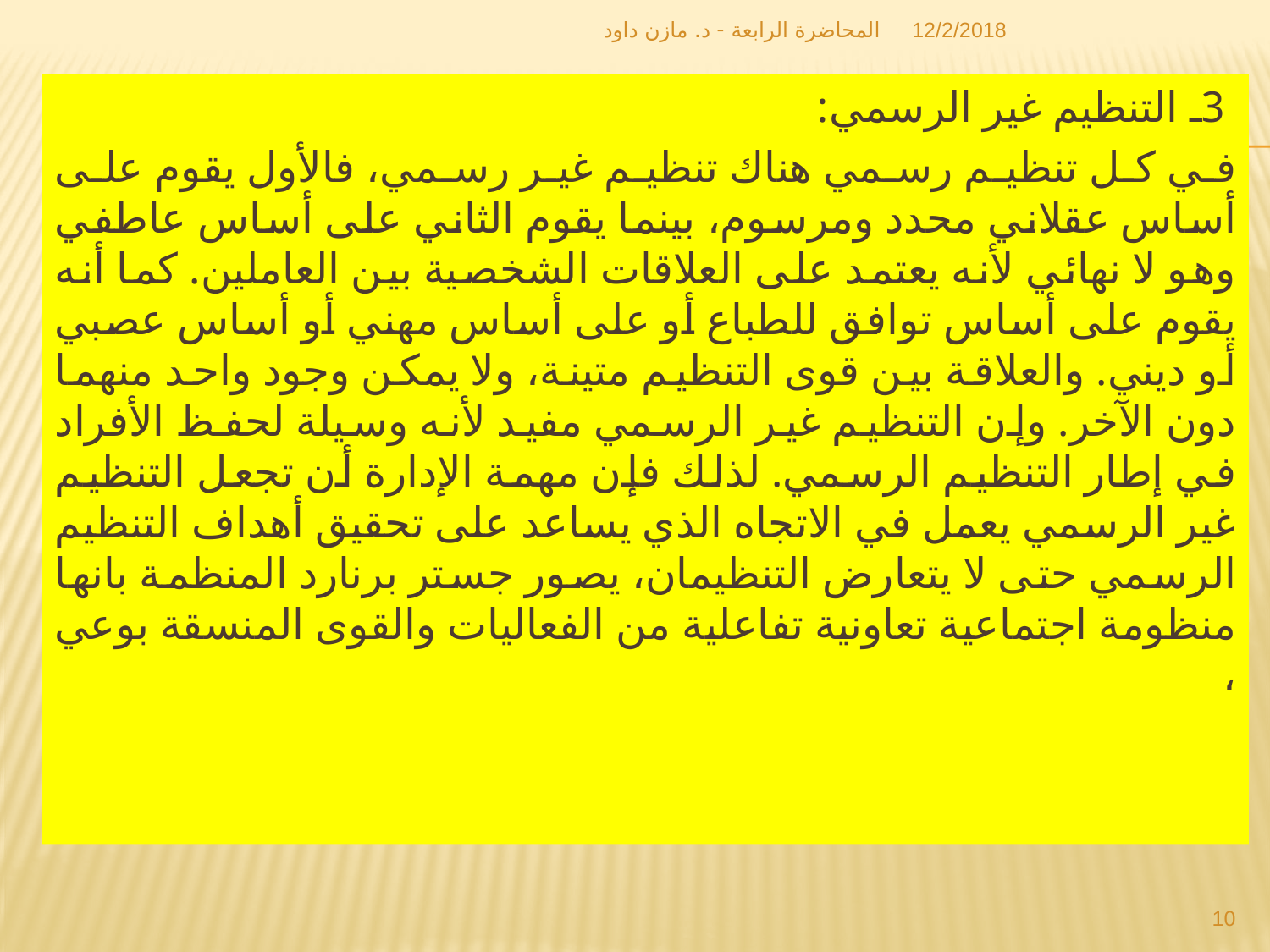

المحاضرة الرابعة - د. مازن داود
12/2/2018
 3ـ التنظيم غير الرسمي:
في كل تنظيم رسمي هناك تنظيم غير رسمي، فالأول يقوم على أساس عقلاني محدد ومرسوم، بينما يقوم الثاني على أساس عاطفي وهو لا نهائي لأنه يعتمد على العلاقات الشخصية بين العاملين. كما أنه يقوم على أساس توافق للطباع أو على أساس مهني أو أساس عصبي أو ديني. والعلاقة بين قوى التنظيم متينة، ولا يمكن وجود واحد منهما دون الآخر. وإن التنظيم غير الرسمي مفيد لأنه وسيلة لحفظ الأفراد في إطار التنظيم الرسمي. لذلك فإن مهمة الإدارة أن تجعل التنظيم غير الرسمي يعمل في الاتجاه الذي يساعد على تحقيق أهداف التنظيم الرسمي حتى لا يتعارض التنظيمان، يصور جستر برنارد المنظمة بانها منظومة اجتماعية تعاونية تفاعلية من الفعاليات والقوى المنسقة بوعي ،
10